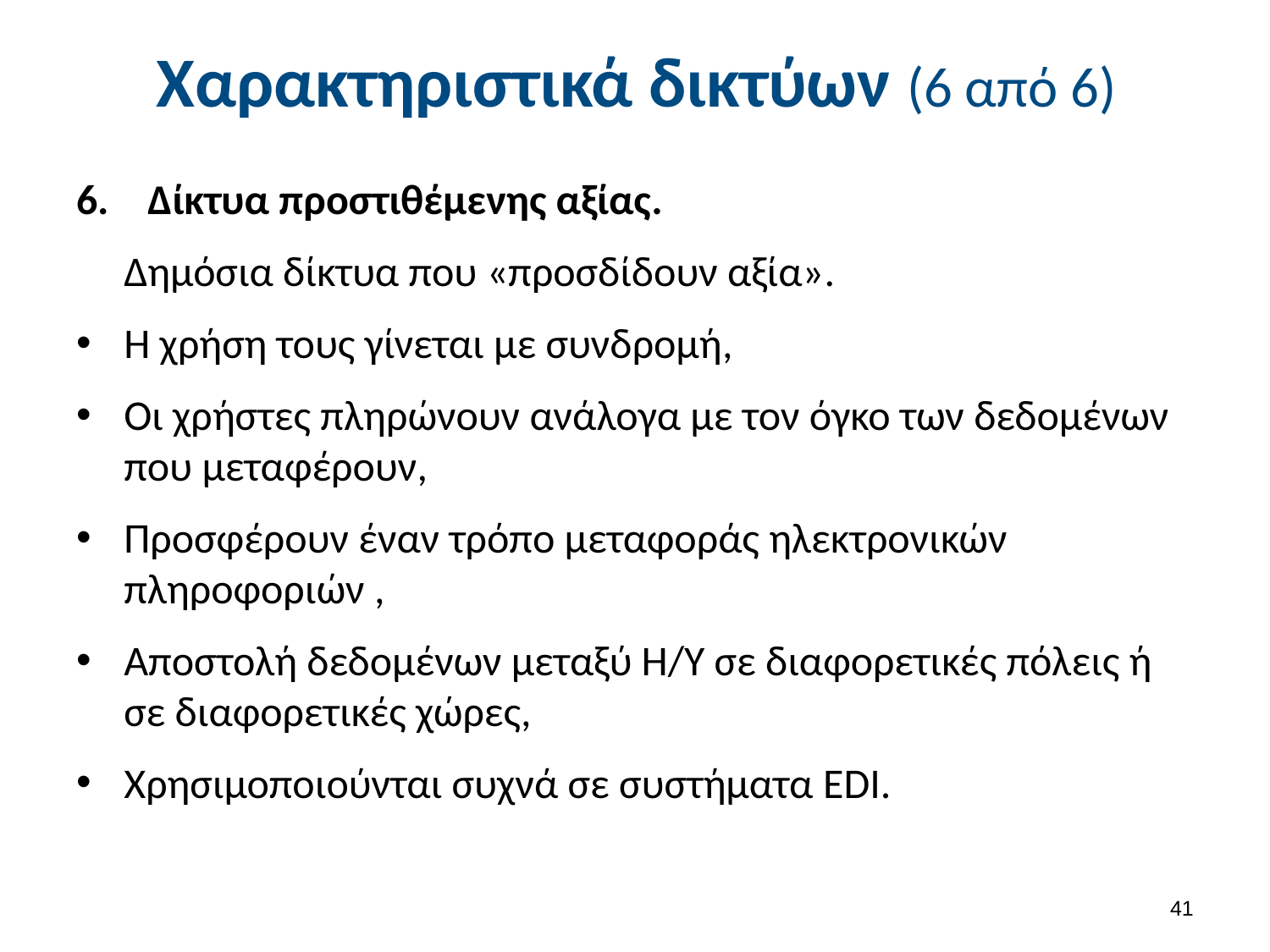

# Χαρακτηριστικά δικτύων (6 από 6)
Δίκτυα προστιθέμενης αξίας.
Δημόσια δίκτυα που «προσδίδουν αξία».
Η χρήση τους γίνεται με συνδρομή,
Οι χρήστες πληρώνουν ανάλογα με τον όγκο των δεδομένων που μεταφέρουν,
Προσφέρουν έναν τρόπο μεταφοράς ηλεκτρονικών πληροφοριών ,
Αποστολή δεδομένων μεταξύ Η/Υ σε διαφορετικές πόλεις ή σε διαφορετικές χώρες,
Χρησιμοποιούνται συχνά σε συστήματα EDI.
41